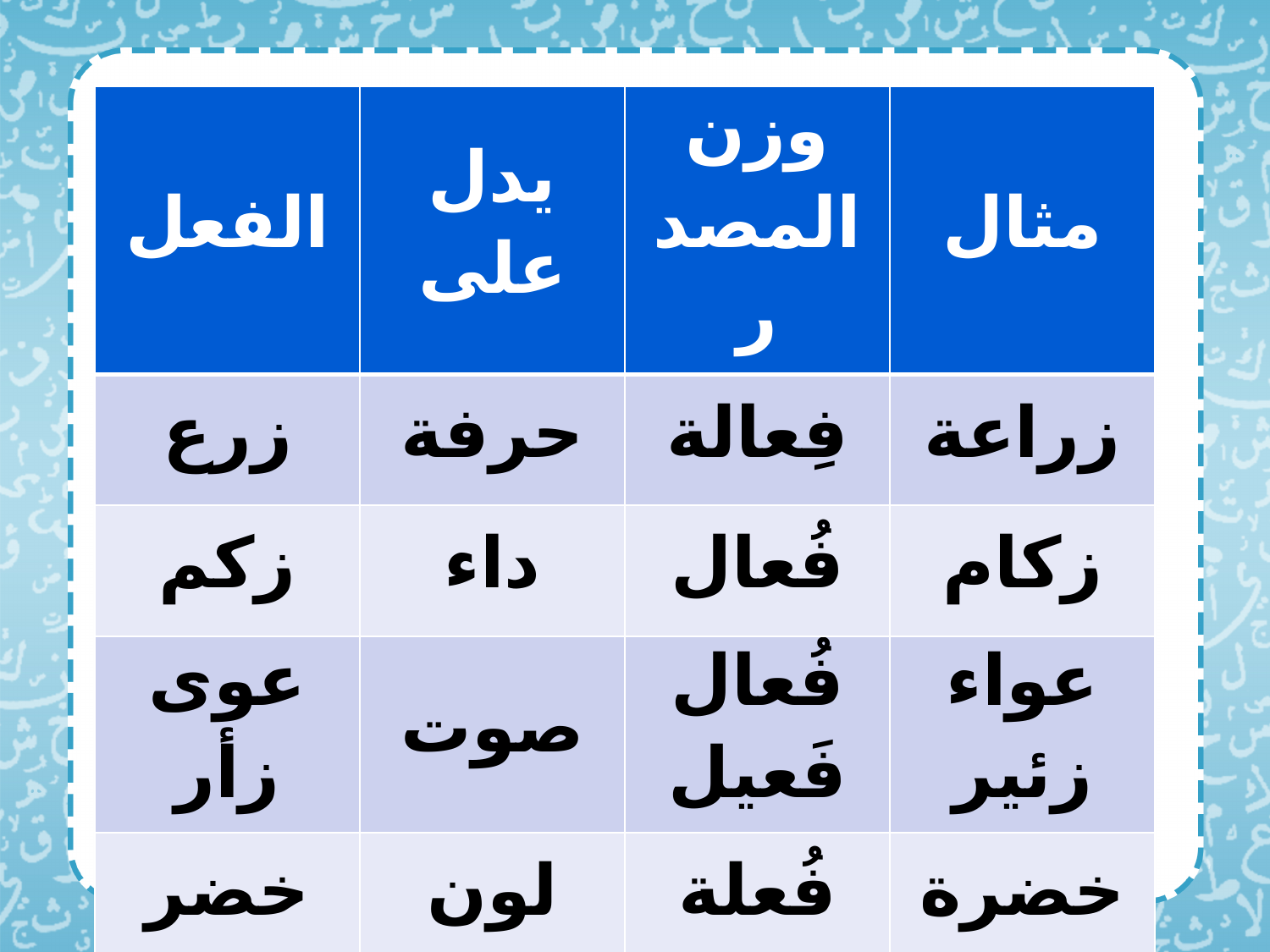

| الفعل | يدل على | وزن المصدر | مثال |
| --- | --- | --- | --- |
| زرع | حرفة | فِعالة | زراعة |
| زكم | داء | فُعال | زكام |
| عوى زأر | صوت | فُعال فَعيل | عواء زئير |
| خضر | لون | فُعلة | خضرة |